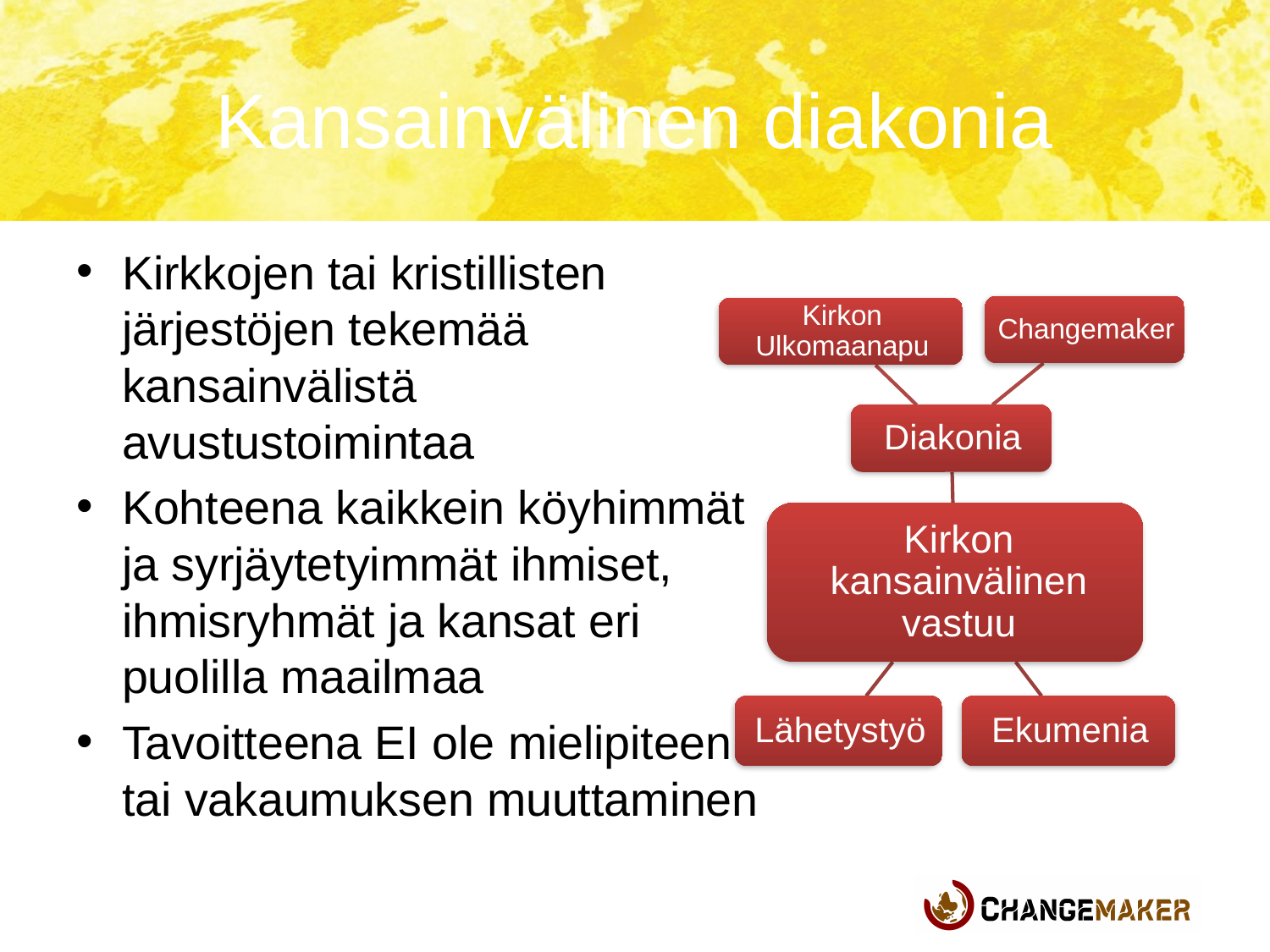

# Kansainvälinen diakonia
Kirkon kansainvälinen vastuu
Diakonia
Kirkon Ulkomaanapu
Changemaker
Ekumenia
Lähetystyö
Kirkkojen tai kristillisten järjestöjen tekemää kansainvälistä avustustoimintaa
Kohteena kaikkein köyhimmät ja syrjäytetyimmät ihmiset, ihmisryhmät ja kansat eri puolilla maailmaa
Tavoitteena EI ole mielipiteen tai vakaumuksen muuttaminen